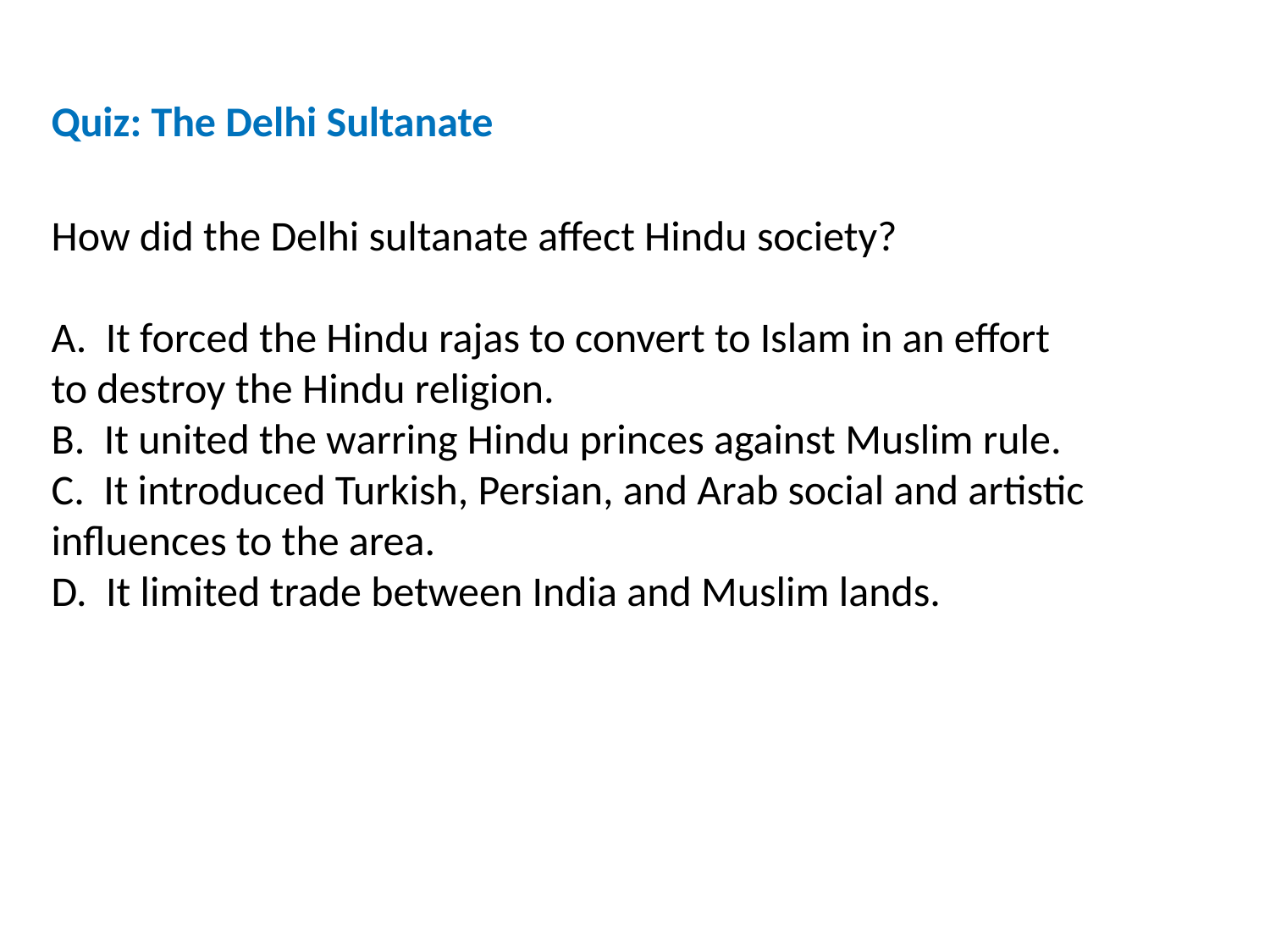

Quiz: The Delhi Sultanate
How did the Delhi sultanate affect Hindu society?

A.  It forced the Hindu rajas to convert to Islam in an effort to destroy the Hindu religion.
B.  It united the warring Hindu princes against Muslim rule.
C.  It introduced Turkish, Persian, and Arab social and artistic influences to the area.
D.  It limited trade between India and Muslim lands.